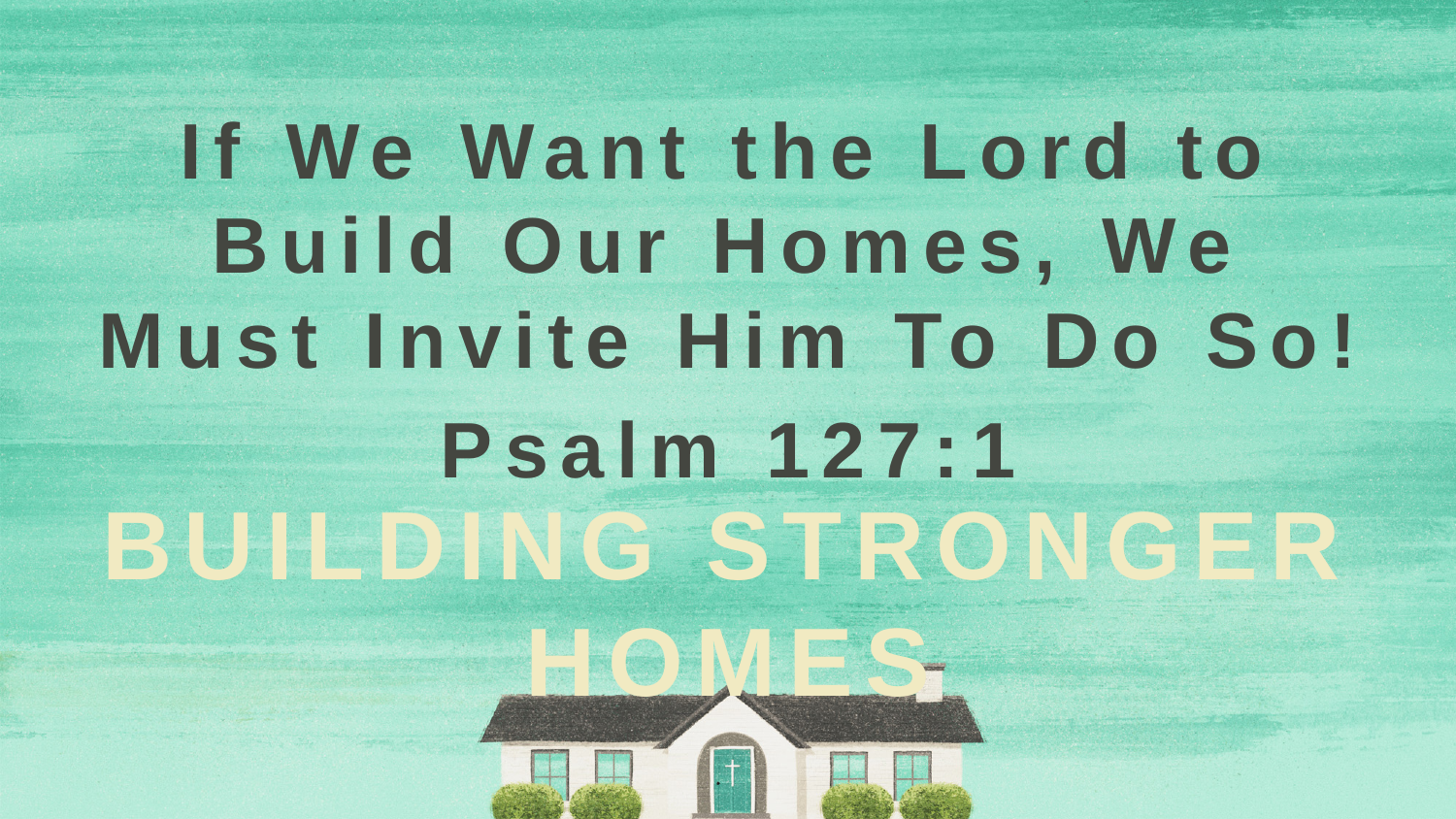

If We Want the Lord to Build Our Homes, We Must Invite Him To Do So!
Psalm 127:1
# BUILDING STRONGER HOMES